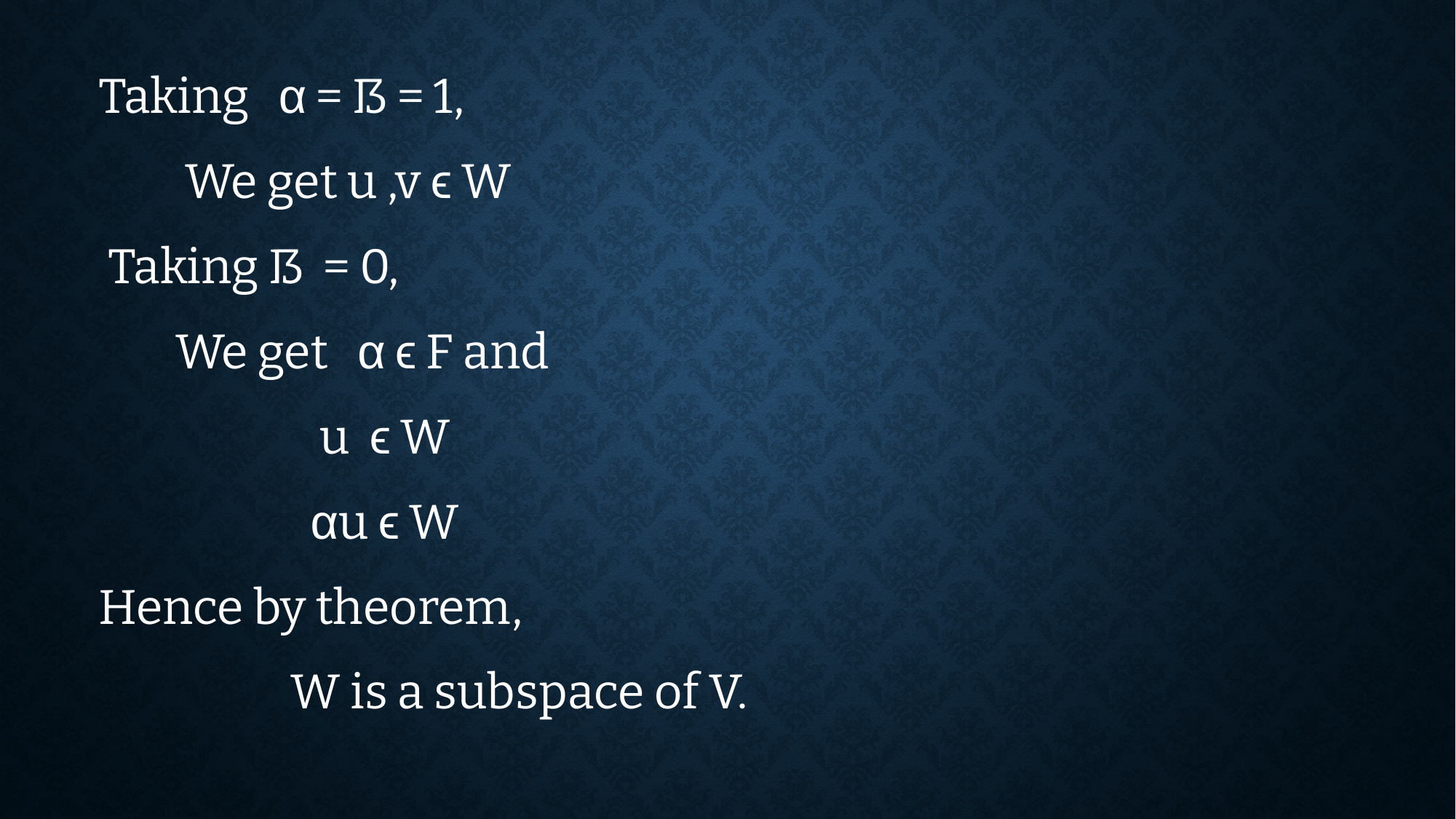

#
Taking   α = ẞ = 1,
         We get u ,v ϵ W
 Taking ẞ  = 0,
        We get   α ϵ F and
                       u  ϵ W
                      αu ϵ W
Hence by theorem,
                    W is a subspace of V.